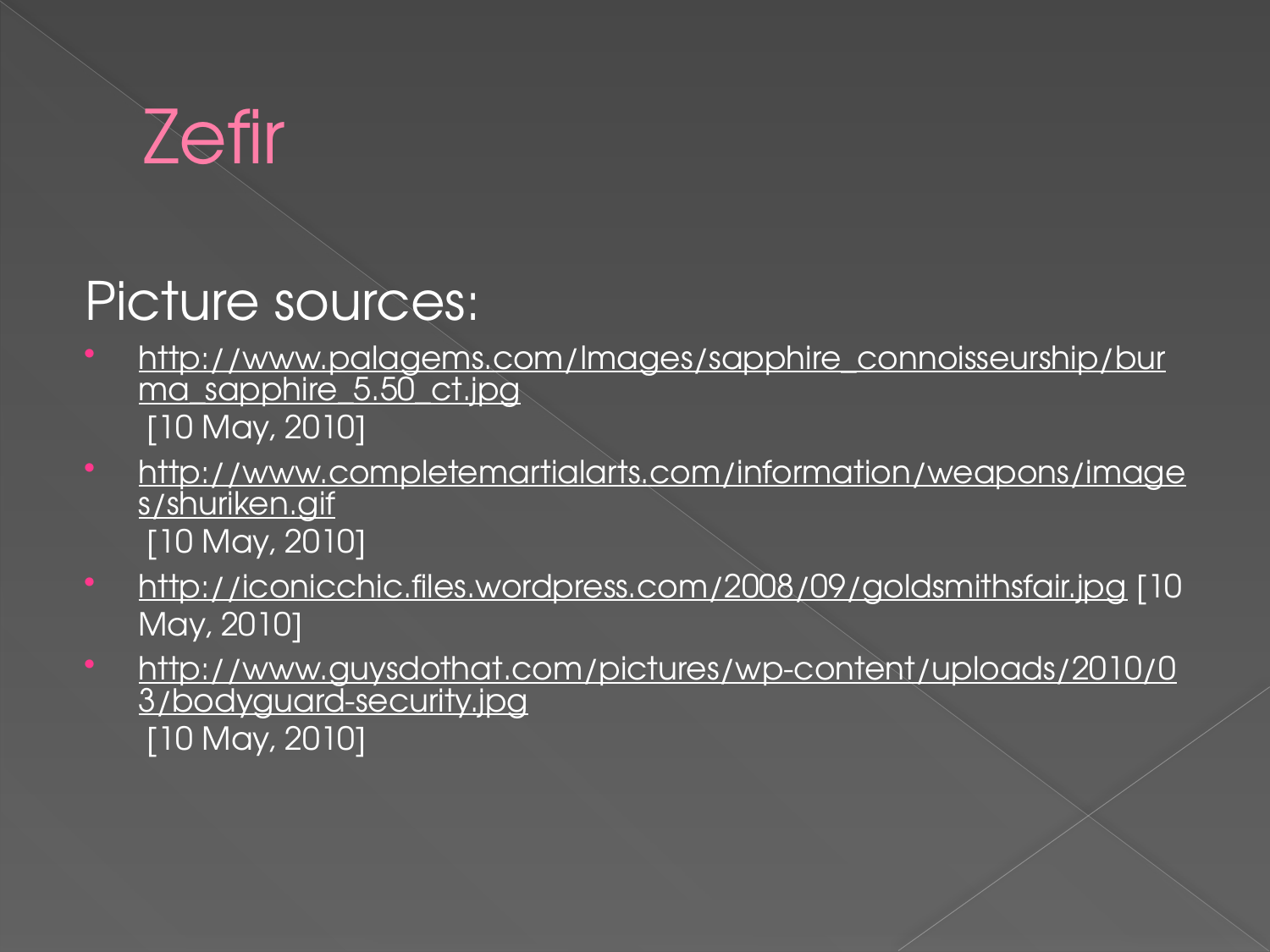

# Zefir
Picture sources:
http://www.palagems.com/Images/sapphire_connoisseurship/burma_sapphire_5.50_ct.jpg [10 May, 2010]
http://www.completemartialarts.com/information/weapons/images/shuriken.gif [10 May, 2010]
http://iconicchic.files.wordpress.com/2008/09/goldsmithsfair.jpg [10 May, 2010]
http://www.guysdothat.com/pictures/wp-content/uploads/2010/03/bodyguard-security.jpg [10 May, 2010]